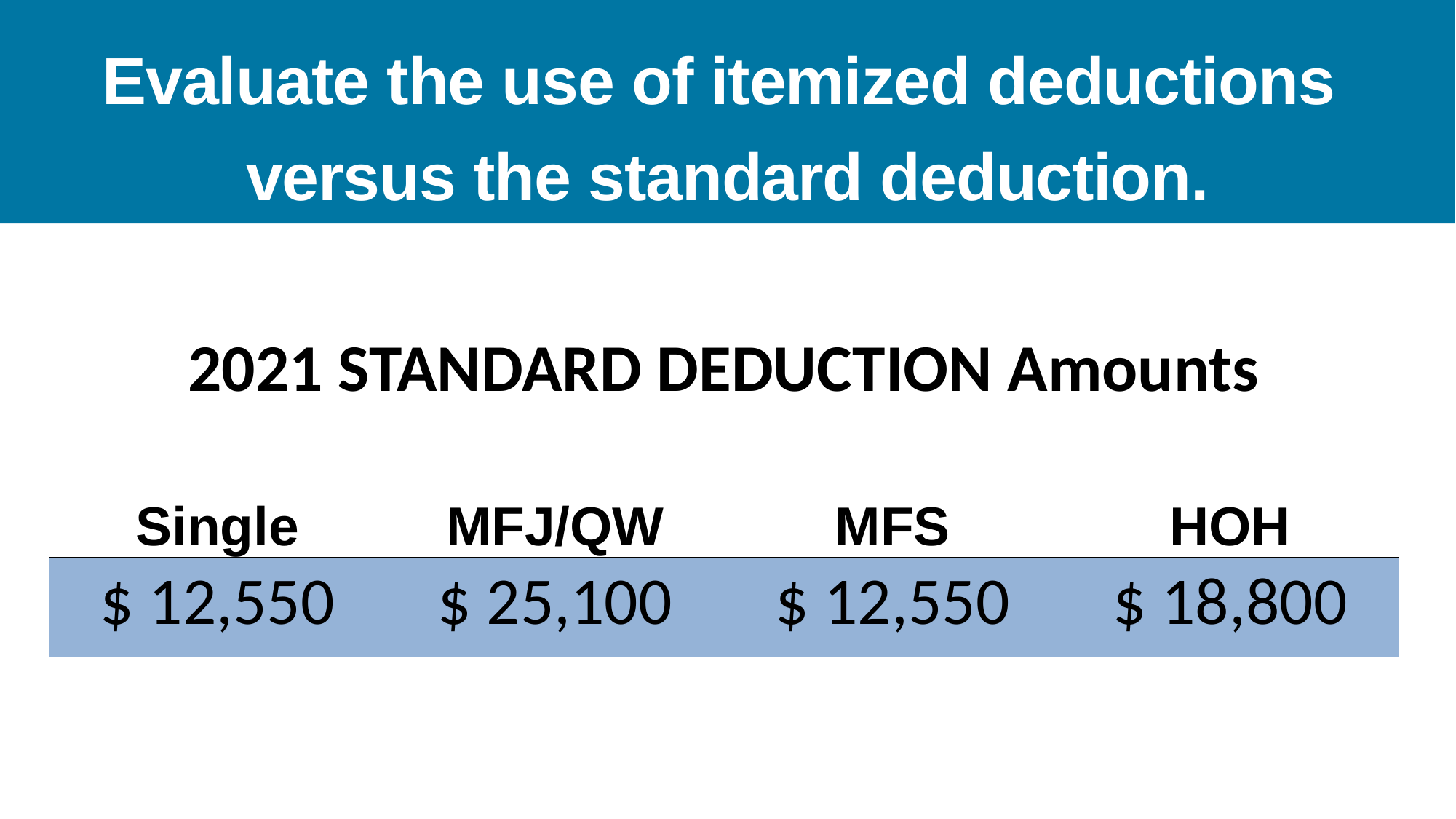

Evaluate the use of itemized deductions
versus the standard deduction.

| 2021 STANDARD DEDUCTION Amounts |  |  |  |
| --- | --- | --- | --- |
| Single | MFJ/QW | MFS | HOH |
| $ 12,550 | $ 25,100 | $ 12,550 | $ 18,800 |